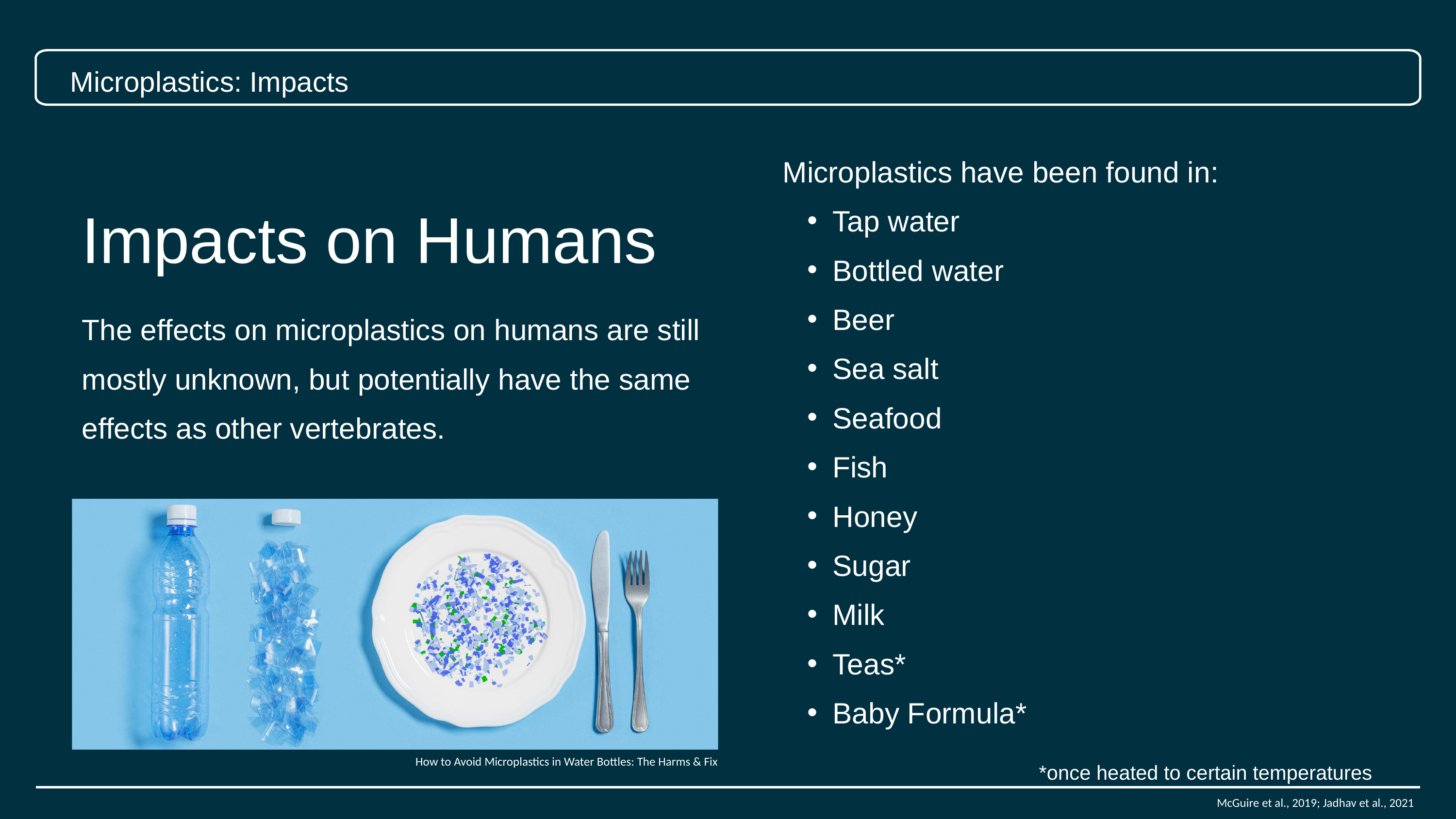

Microplastics: Impacts
Microplastics have been found in:
Tap water
Bottled water
Beer
Sea salt
Seafood
Fish
Honey
Sugar
Milk
Teas*
Baby Formula*
Impacts on Humans
The effects on microplastics on humans are still mostly unknown, but potentially have the same effects as other vertebrates.

How to Avoid Microplastics in Water Bottles: The Harms & Fix
*once heated to certain temperatures
McGuire et al., 2019; Jadhav et al., 2021